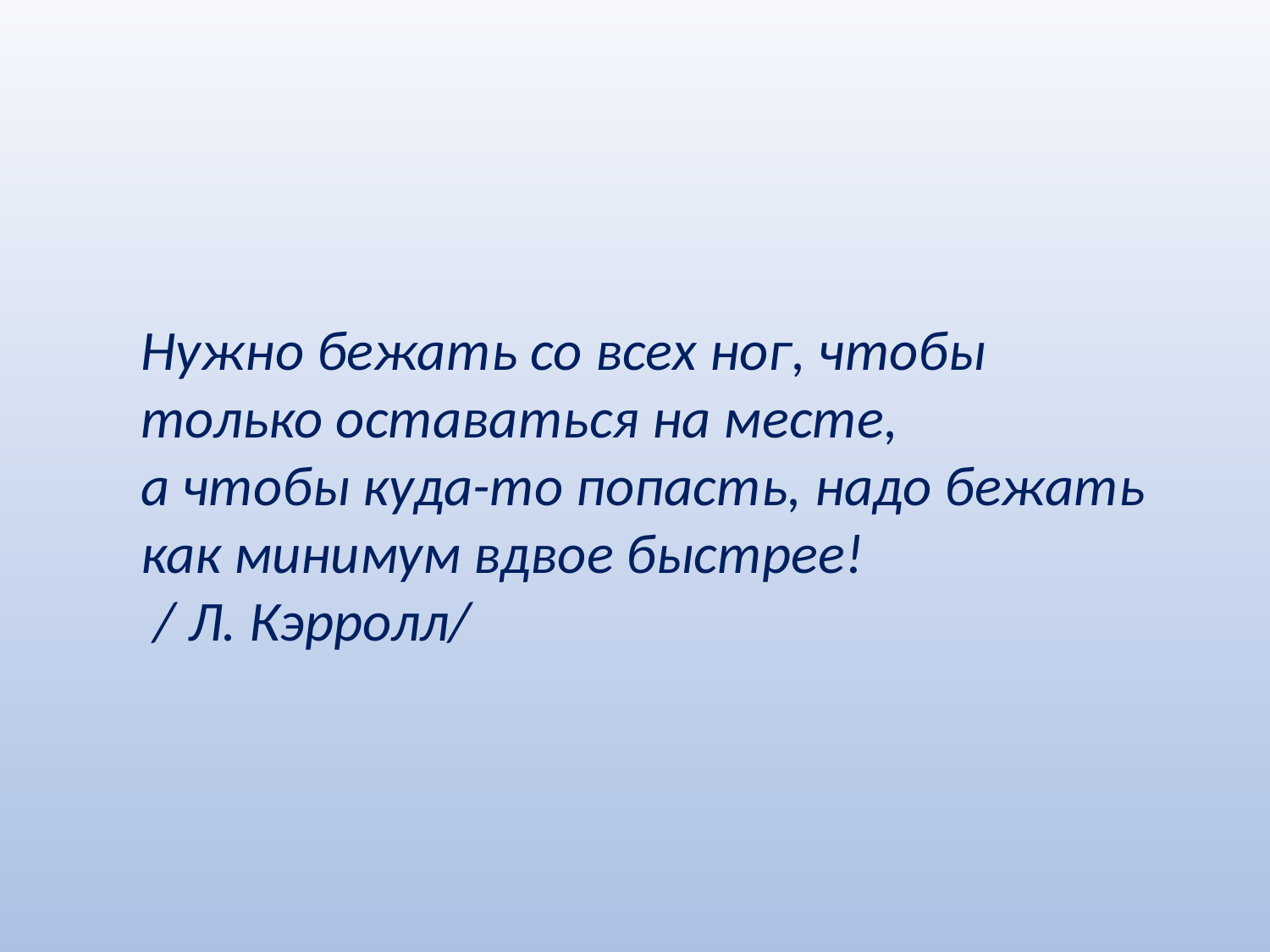

Нужно бежать со всех ног, чтобы только оставаться на месте,
а чтобы куда-то попасть, надо бежать как минимум вдвое быстрее!
 / Л. Кэрролл/